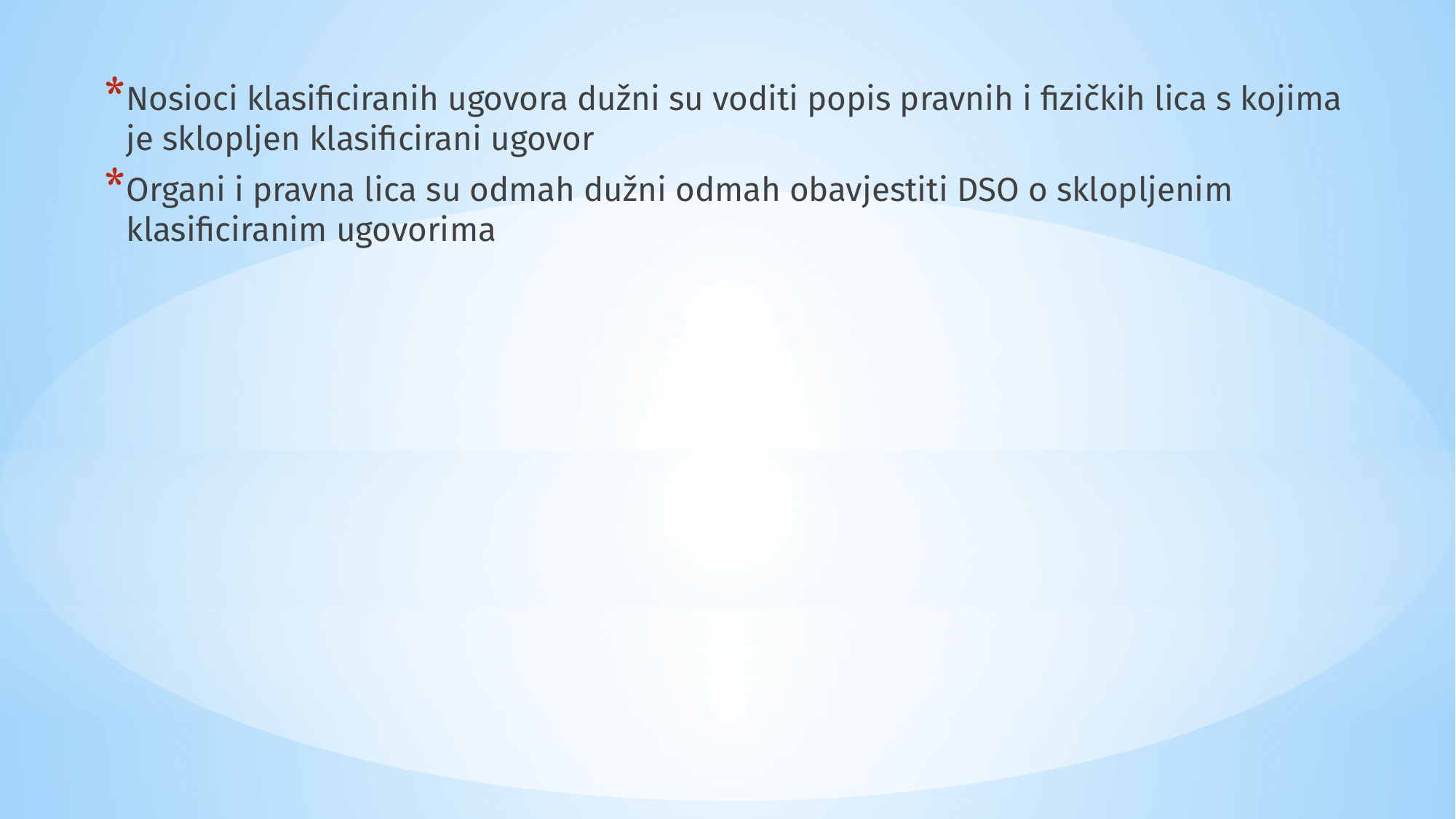

#
Nosioci klasificiranih ugovora dužni su voditi popis pravnih i fizičkih lica s kojima je sklopljen klasificirani ugovor
Organi i pravna lica su odmah dužni odmah obavjestiti DSO o sklopljenim klasificiranim ugovorima